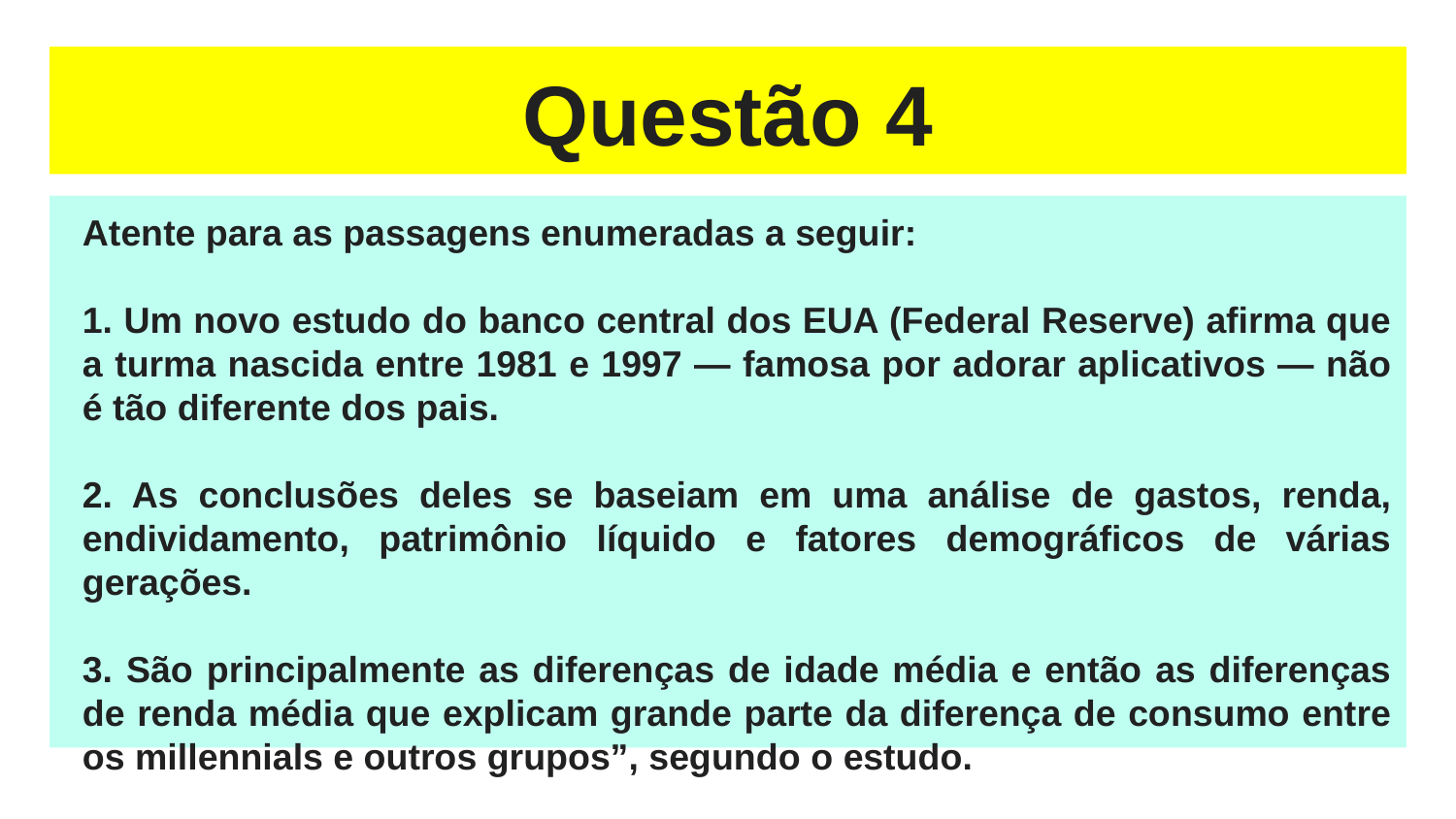

# Questão 4
Atente para as passagens enumeradas a seguir:

1. Um novo estudo do banco central dos EUA (Federal Reserve) afirma que a turma nascida entre 1981 e 1997 — famosa por adorar aplicativos — não é tão diferente dos pais.

2. As conclusões deles se baseiam em uma análise de gastos, renda, endividamento, patrimônio líquido e fatores demográficos de várias gerações.

3. São principalmente as diferenças de idade média e então as diferenças de renda média que explicam grande parte da diferença de consumo entre os millennials e outros grupos”, segundo o estudo.